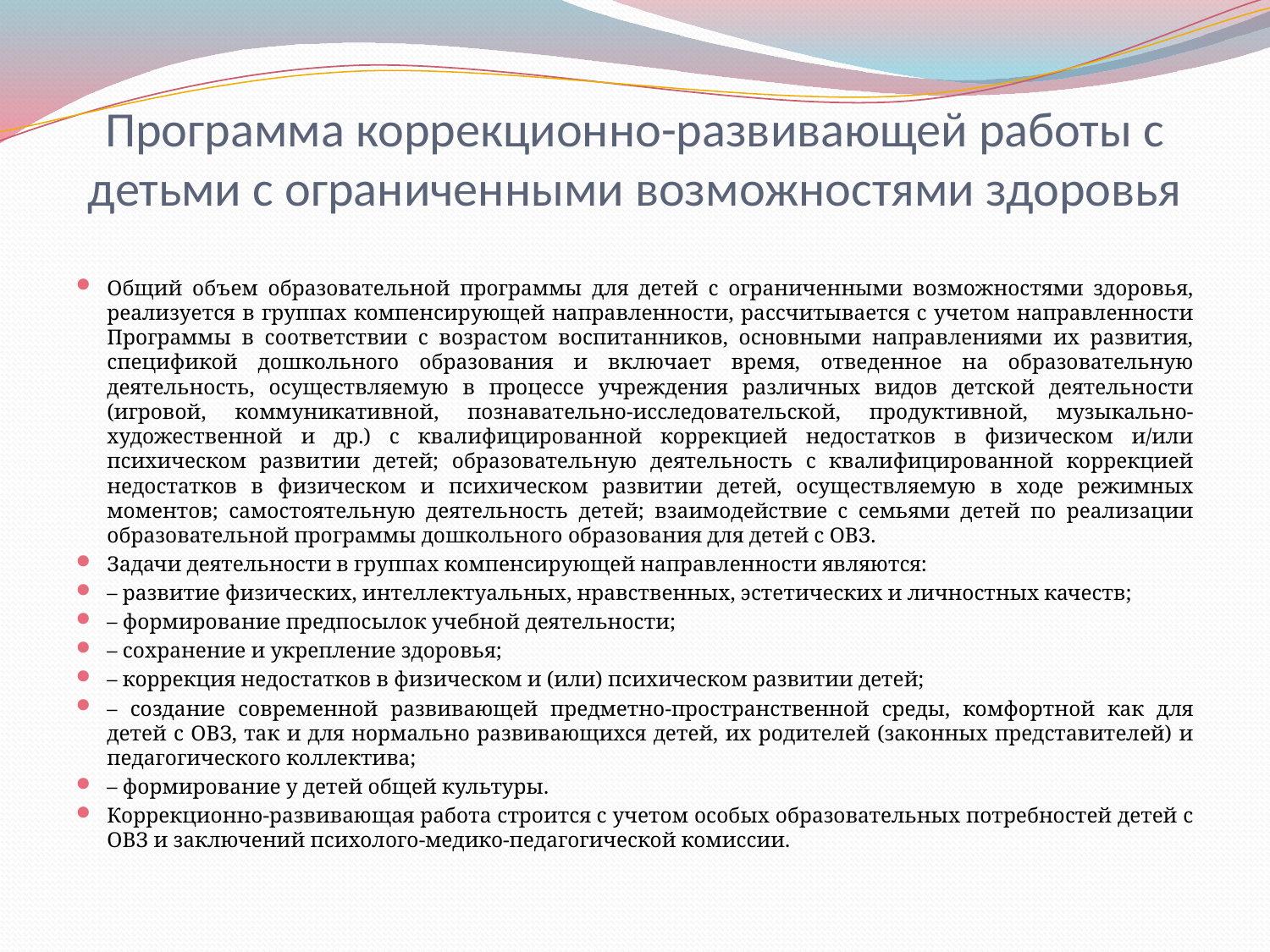

# Программа коррекционно-развивающей работы с детьми с ограниченными возможностями здоровья
Общий объем образовательной программы для детей с ограниченными возможностями здоровья, реализуется в группах компенсирующей направленности, рассчитывается с учетом направленности Программы в соответствии с возрастом воспитанников, основными направлениями их развития, спецификой дошкольного образования и включает время, отведенное на образовательную деятельность, осуществляемую в процессе учреждения различных видов детской деятельности (игровой, коммуникативной, познавательно-исследовательской, продуктивной, музыкально-художественной и др.) с квалифицированной коррекцией недостатков в физическом и/или психическом развитии детей; образовательную деятельность с квалифицированной коррекцией недостатков в физическом и психическом развитии детей, осуществляемую в ходе режимных моментов; самостоятельную деятельность детей; взаимодействие с семьями детей по реализации образовательной программы дошкольного образования для детей с ОВЗ.
Задачи деятельности в группах компенсирующей направленности являются:
– развитие физических, интеллектуальных, нравственных, эстетических и личностных качеств;
– формирование предпосылок учебной деятельности;
– сохранение и укрепление здоровья;
– коррекция недостатков в физическом и (или) психическом развитии детей;
– создание современной развивающей предметно-пространственной среды, комфортной как для детей с ОВЗ, так и для нормально развивающихся детей, их родителей (законных представителей) и педагогического коллектива;
– формирование у детей общей культуры.
Коррекционно-развивающая работа строится с учетом особых образовательных потребностей детей с ОВЗ и заключений психолого-медико-педагогической комиссии.